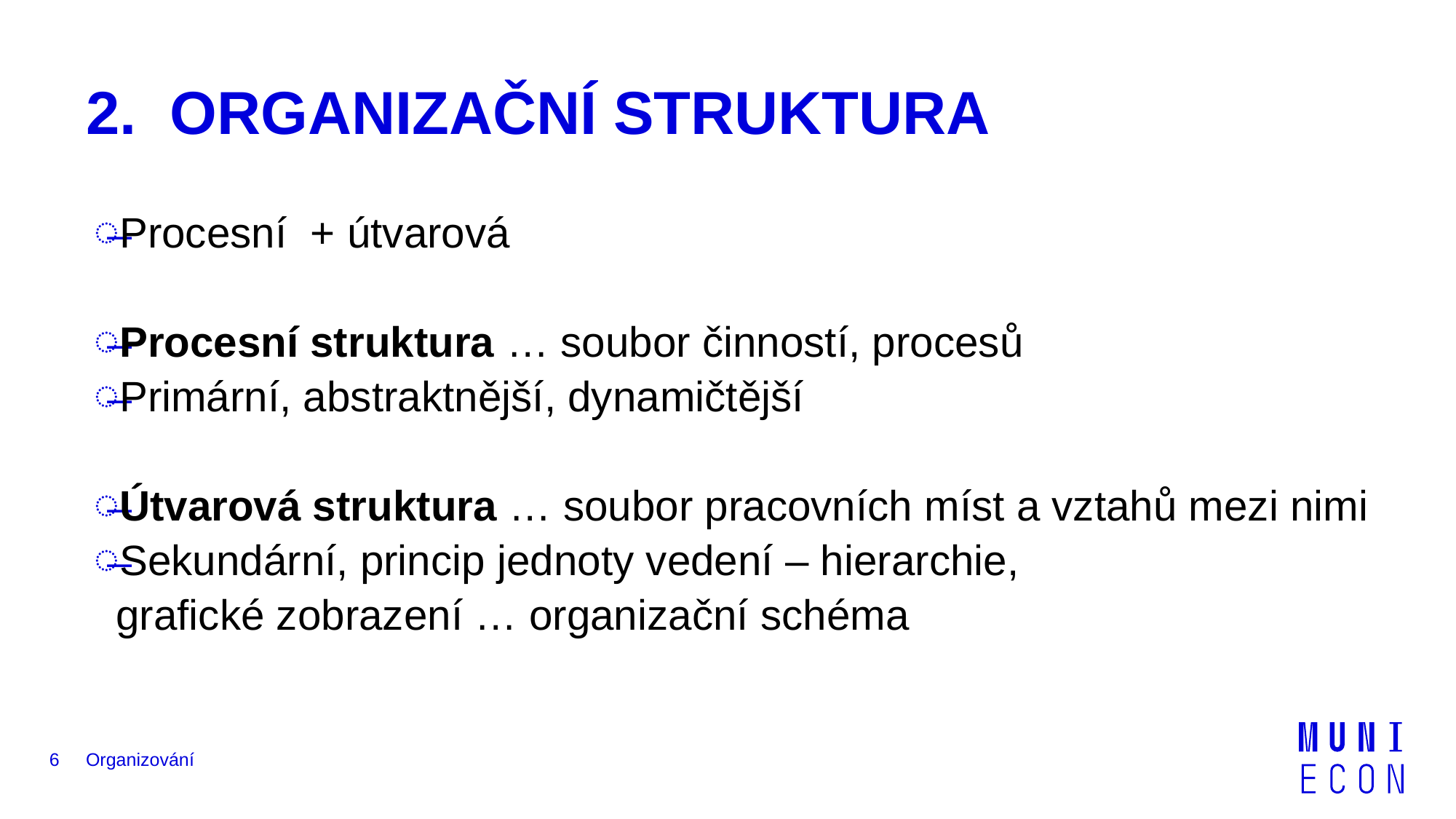

# 2.  ORGANIZAČNÍ STRUKTURA
Procesní  + útvarová

Procesní struktura … soubor činností, procesů
Primární, abstraktnější, dynamičtější

Útvarová struktura … soubor pracovních míst a vztahů mezi nimi
Sekundární, princip jednoty vedení – hierarchie,
grafické zobrazení … organizační schéma
6
Organizování